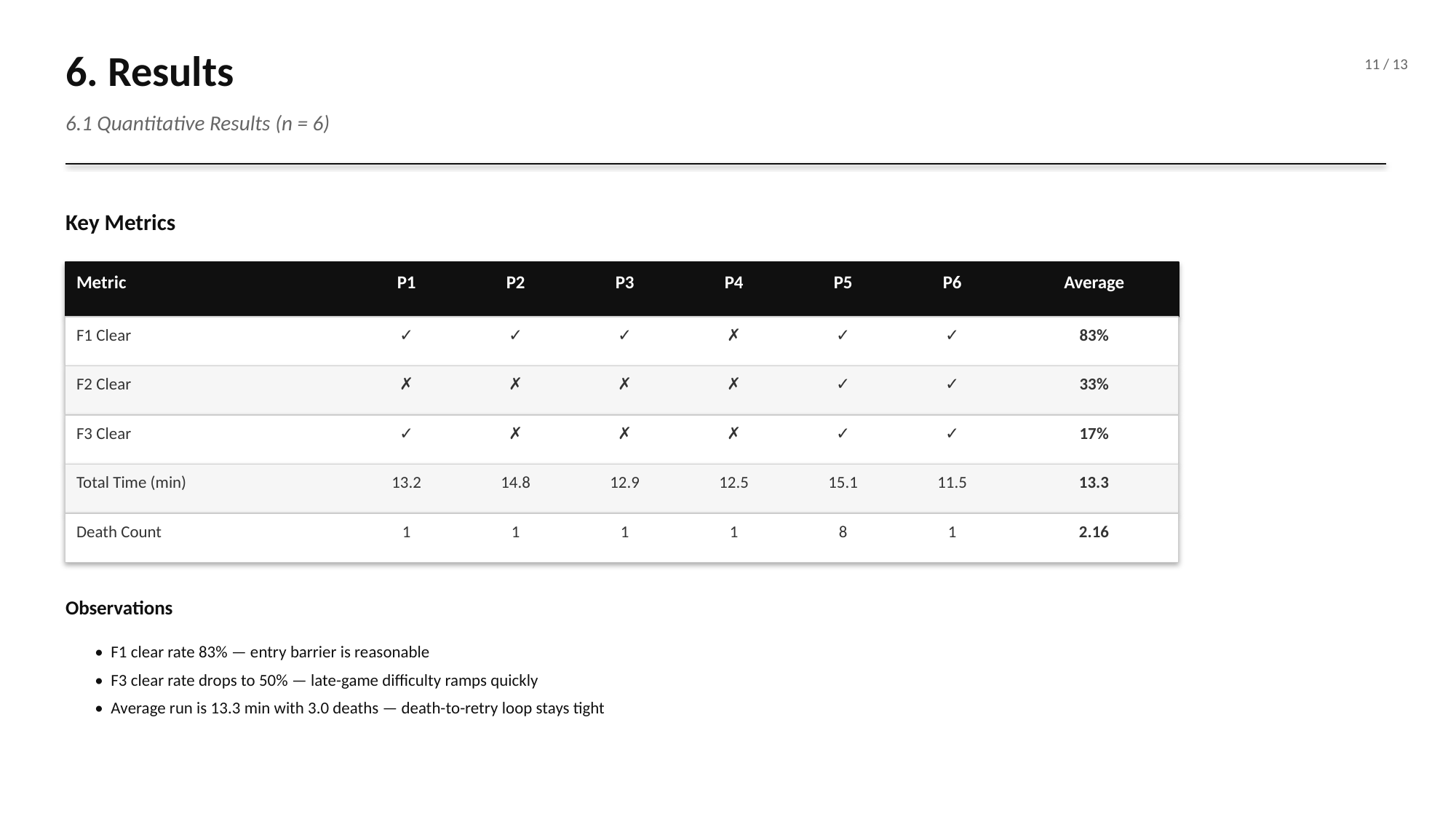

6. Results
11 / 13
6.1 Quantitative Results (n = 6)
Key Metrics

Metric
P1
P2
P3
P4
P5
P6
Average

F1 Clear
✓
✓
✓
✗
✓
✓
83%

F2 Clear
✗
✗
✗
✗
✓
✓
33%

F3 Clear
✓
✗
✗
✗
✓
✓
17%

Total Time (min)
13.2
14.8
12.9
12.5
15.1
11.5
13.3

Death Count
1
1
1
1
8
1
2.16
Observations
  •  F1 clear rate 83% — entry barrier is reasonable
  •  F3 clear rate drops to 50% — late-game difficulty ramps quickly
  •  Average run is 13.3 min with 3.0 deaths — death-to-retry loop stays tight